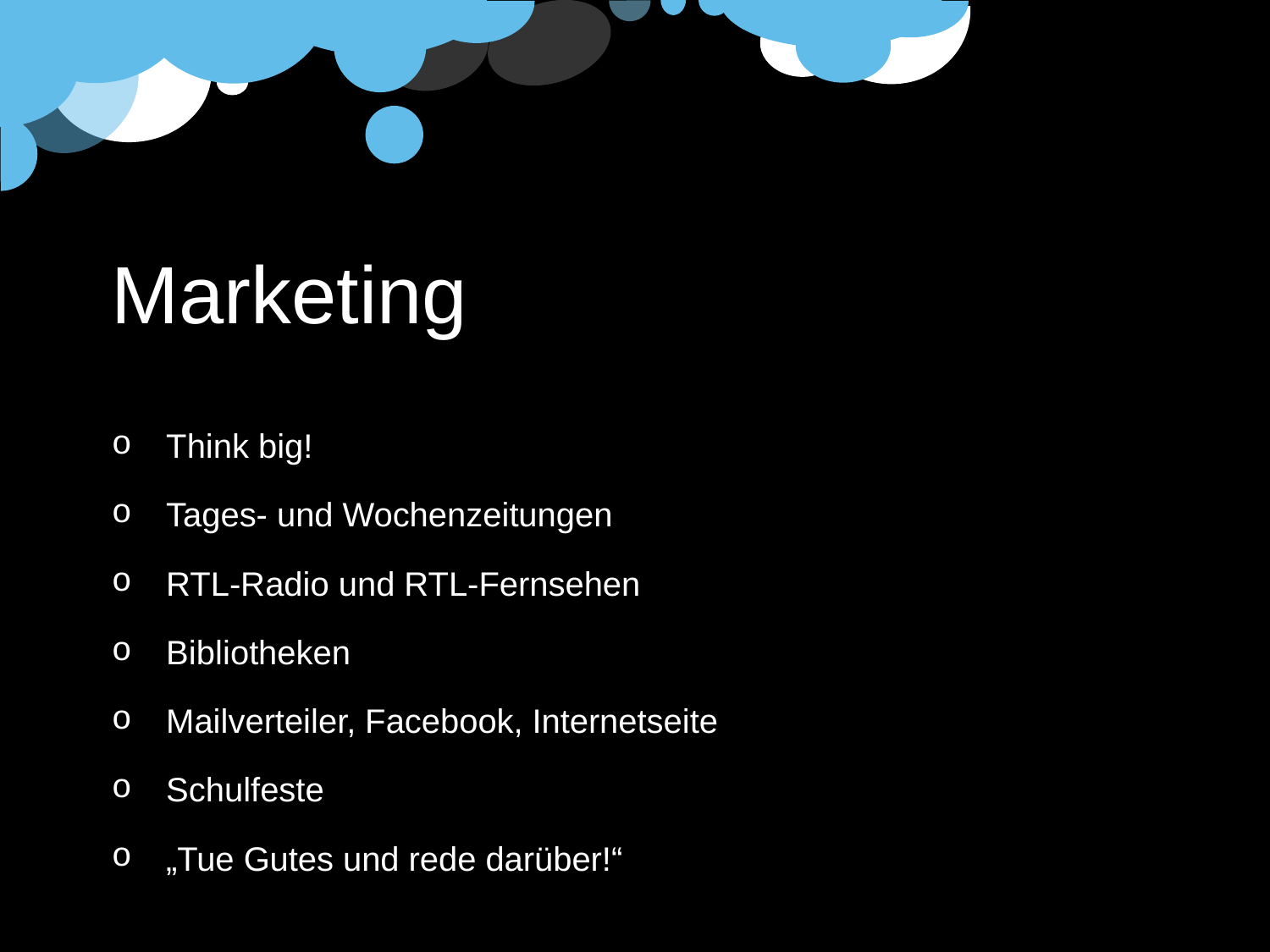

# Marketing
Think big!
Tages- und Wochenzeitungen
RTL-Radio und RTL-Fernsehen
Bibliotheken
Mailverteiler, Facebook, Internetseite
Schulfeste
„Tue Gutes und rede darüber!“